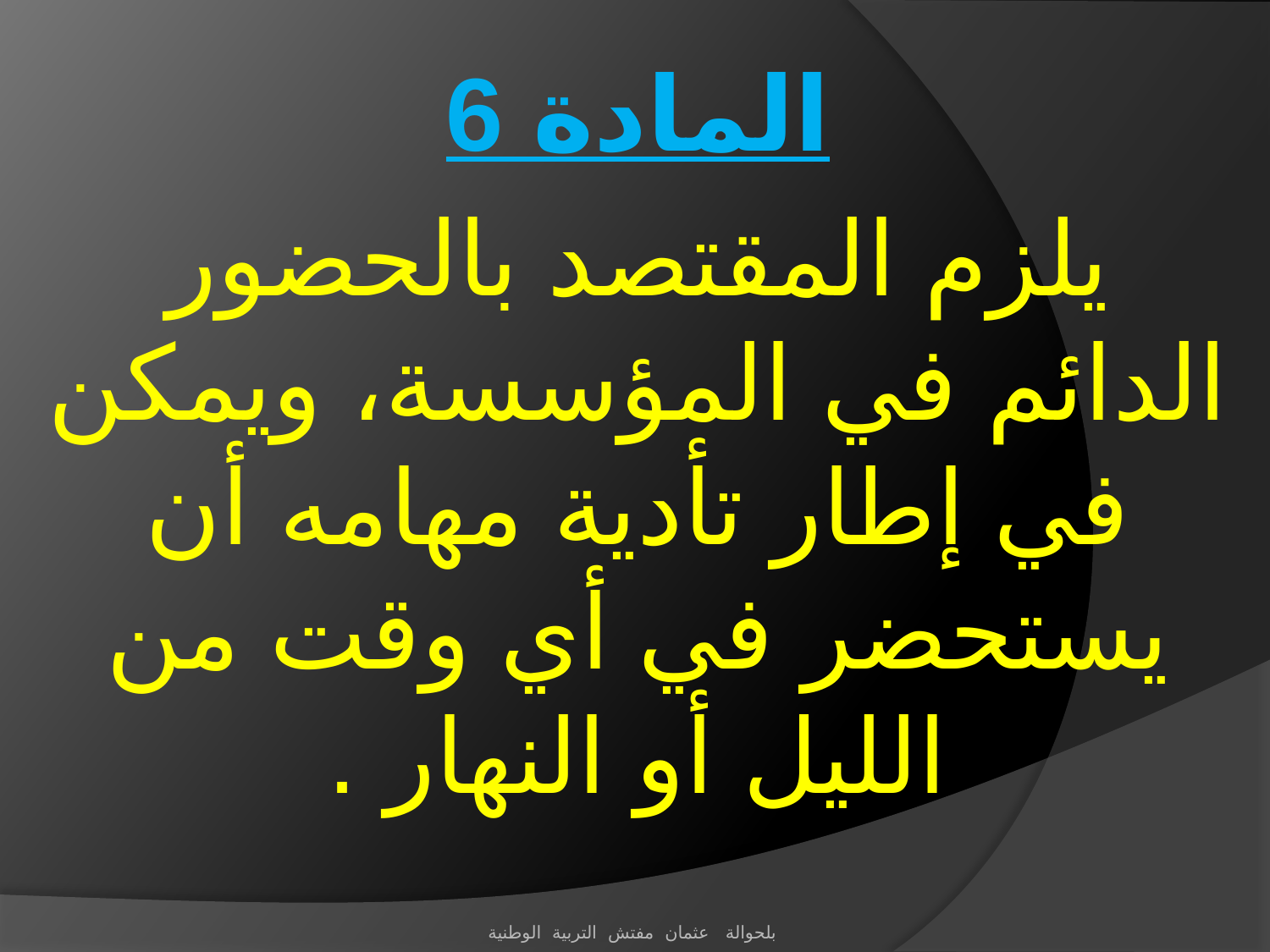

المادة 6
يلزم المقتصد بالحضور الدائم في المؤسسة، ويمكن في إطار تأدية مهامه أن يستحضر في أي وقت من الليل أو النهار .
بلحوالة   عثمان  مفتش  التربية  الوطنية